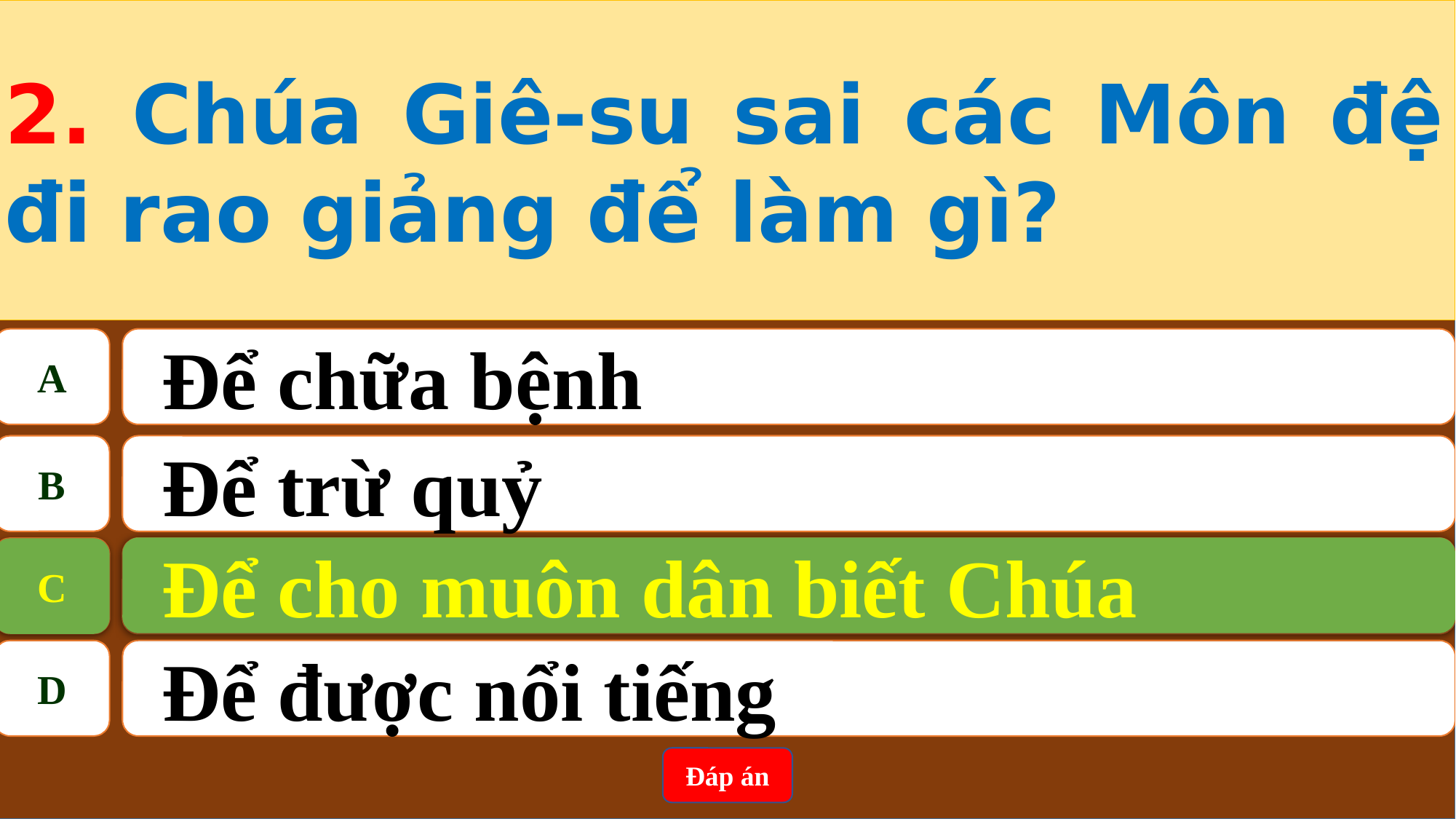

2. Chúa Giê-su sai các Môn đệ đi rao giảng để làm gì?
A
Để chữa bệnh
B
Để trừ quỷ
Để cho muôn dân biết Chúa
C
C
Để cho muôn dân biết Chúa
D
Để được nổi tiếng
Đáp án